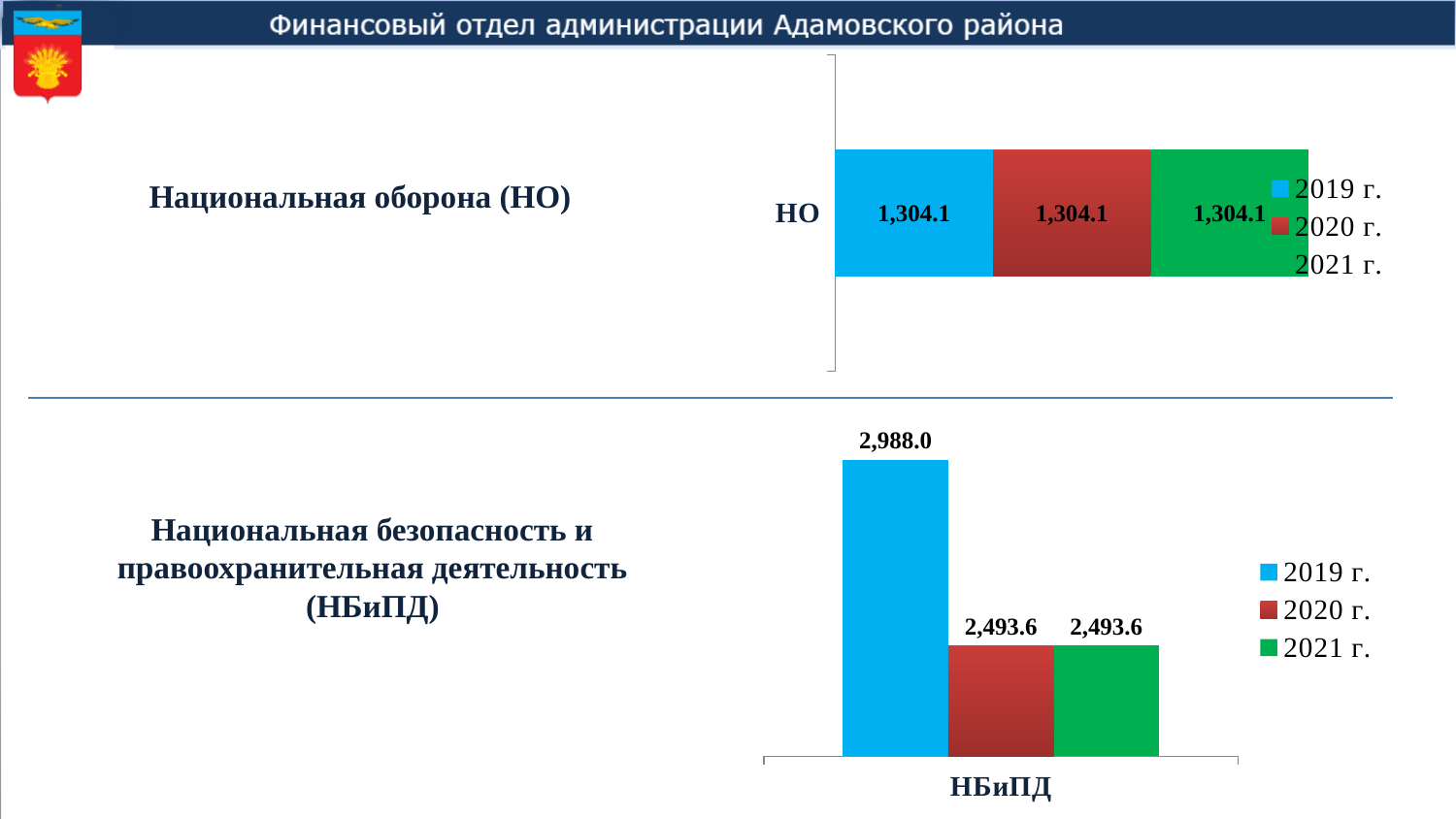

### Chart

| Category | 2019 г. | 2020 г. | 2021 г. |
|---|---|---|---|
| НО | 1304.1 | 1304.1 | 1304.1 |
Национальная оборона (НО)

### Chart

| Category | 2019 г. | 2020 г. | 2021 г. |
|---|---|---|---|
| НБиПД | 2988.0 | 2493.6 | 2493.6 |
Национальная безопасность и правоохранительная деятельность (НБиПД)